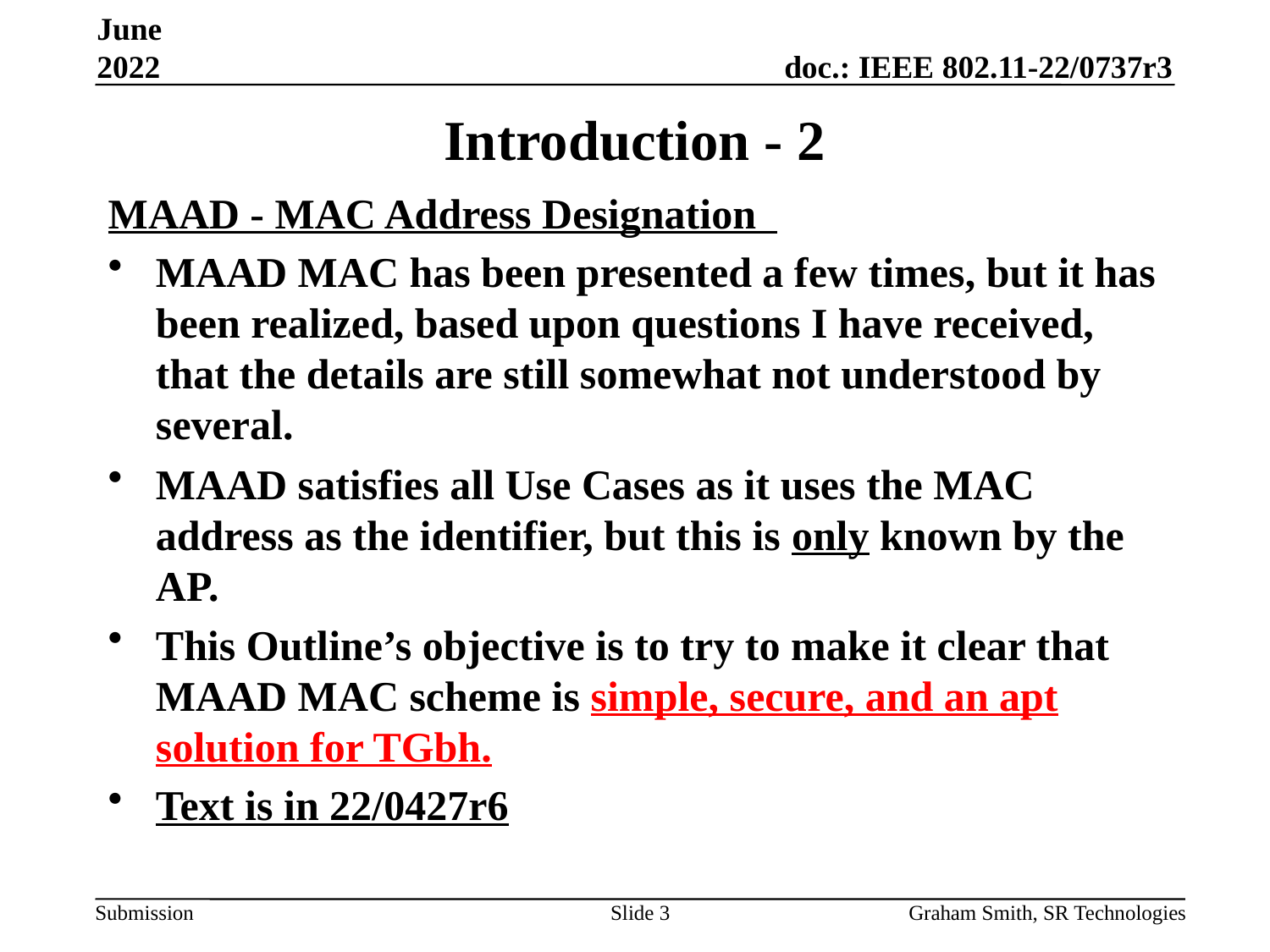

June 2022
# Introduction - 2
MAAD - MAC Address Designation
MAAD MAC has been presented a few times, but it has been realized, based upon questions I have received,  that the details are still somewhat not understood by several.
MAAD satisfies all Use Cases as it uses the MAC address as the identifier, but this is only known by the AP.
This Outline’s objective is to try to make it clear that MAAD MAC scheme is simple, secure, and an apt solution for TGbh.
Text is in 22/0427r6
Slide 3
Graham Smith, SR Technologies